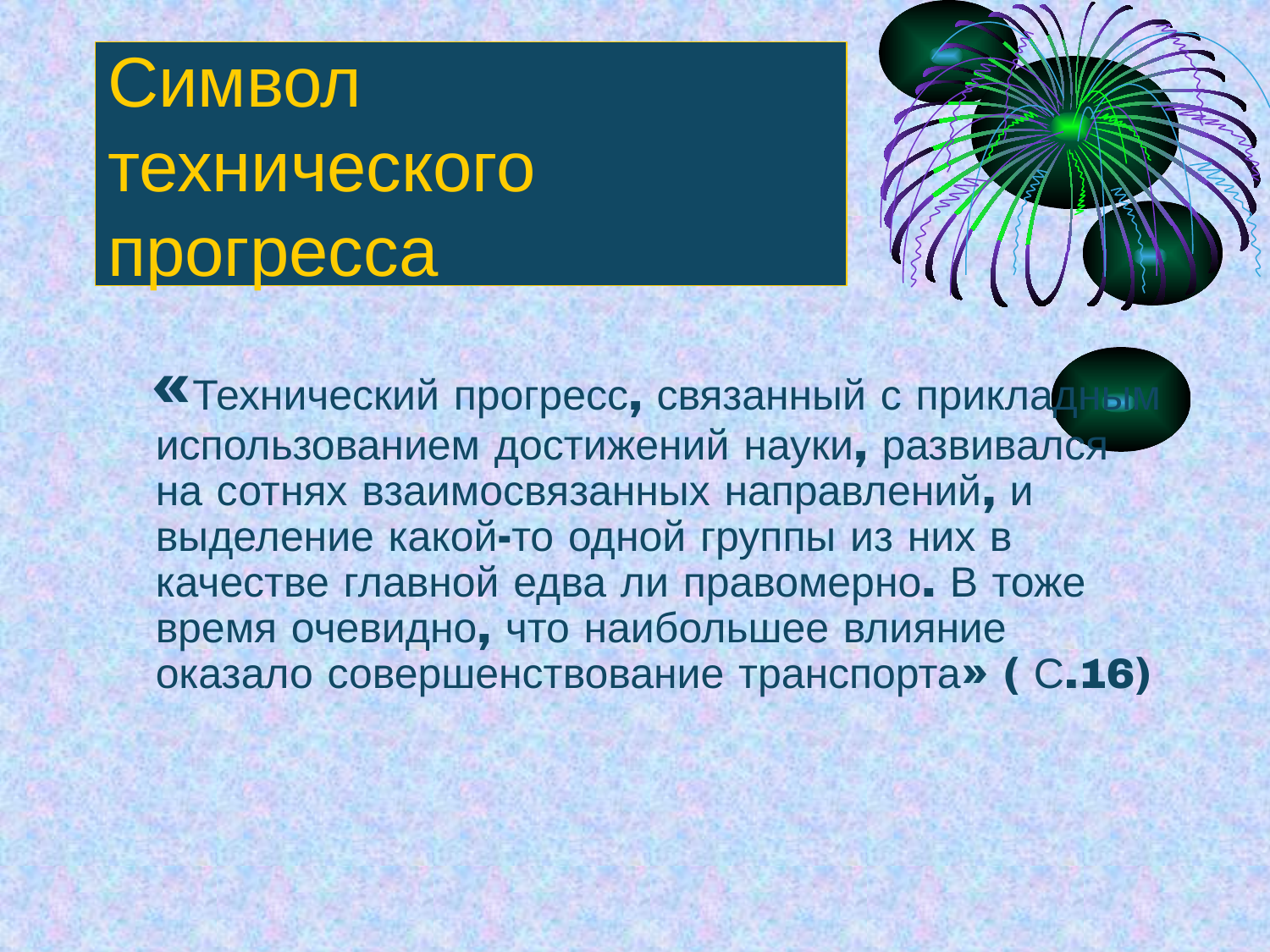

# Символ технического прогресса

  «Технический прогресс, связанный с прикладным использованием достижений науки, развивался на сотнях взаимосвязанных направлений, и выделение какой-то одной группы из них в качестве главной едва ли правомерно. В тоже время очевидно, что наибольшее влияние оказало совершенствование транспорта» ( С.16)